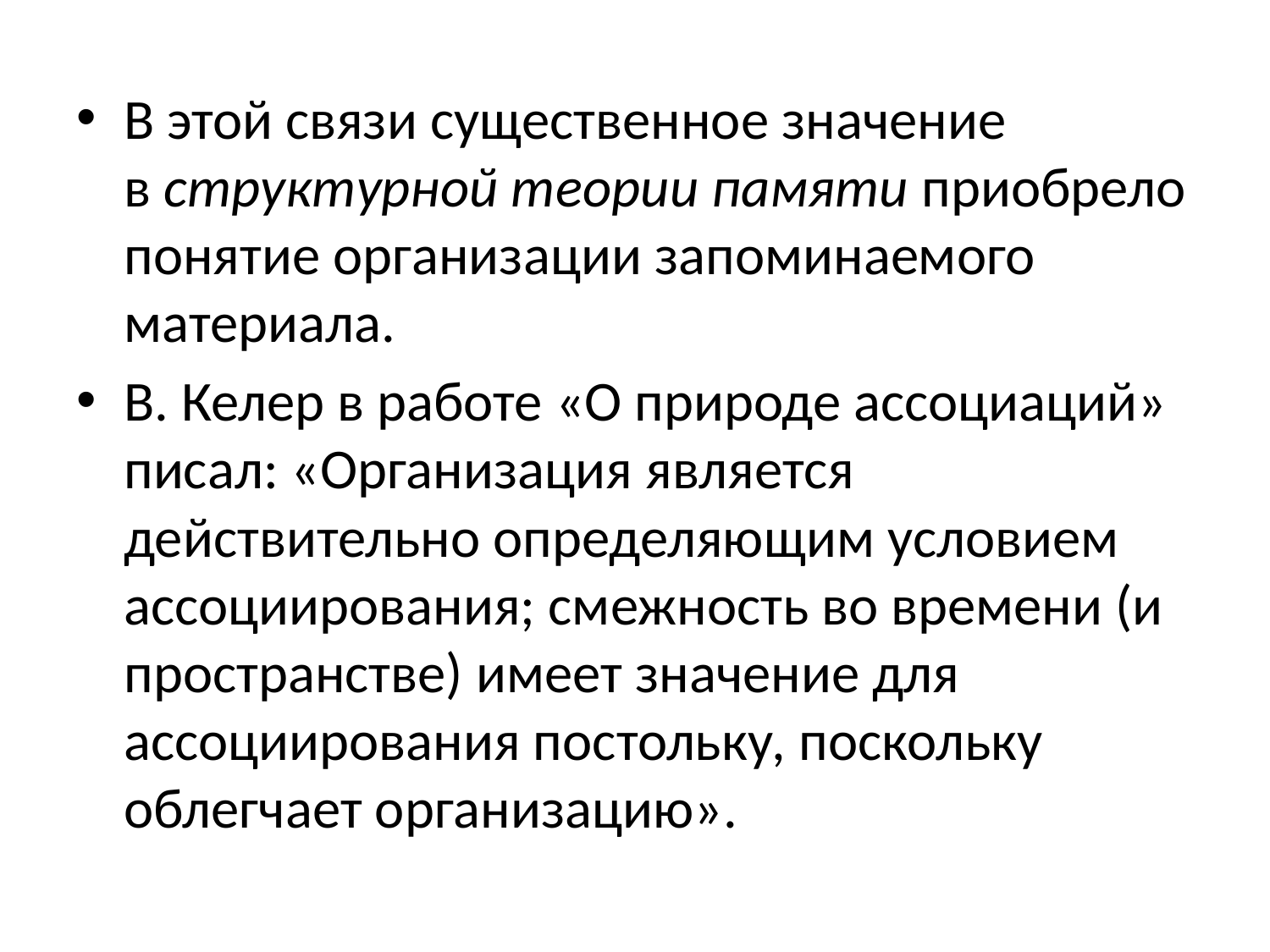

В этой связи существенное значение в структурной теории памяти приобрело понятие организации запоминаемого материала.
В. Келер в работе «О природе ассоциаций»  писал: «Организация является действительно определяющим условием ассоциирования; смежность во времени (и пространстве) имеет значение для ассоциирования постольку, поскольку облегчает организацию».